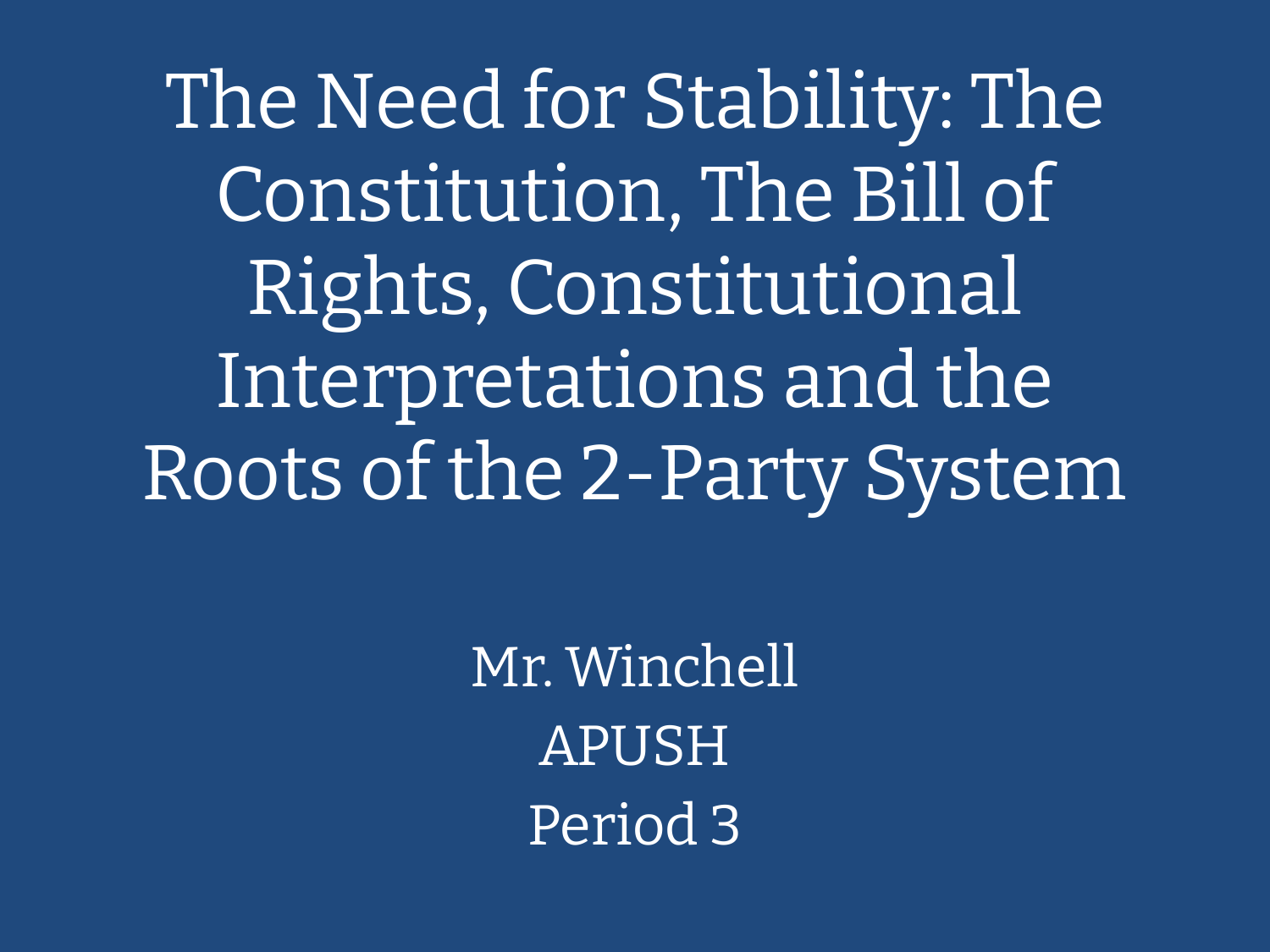

# The Need for Stability: The Constitution, The Bill of Rights, Constitutional Interpretations and the Roots of the 2-Party System
Mr. Winchell
APUSH
Period 3